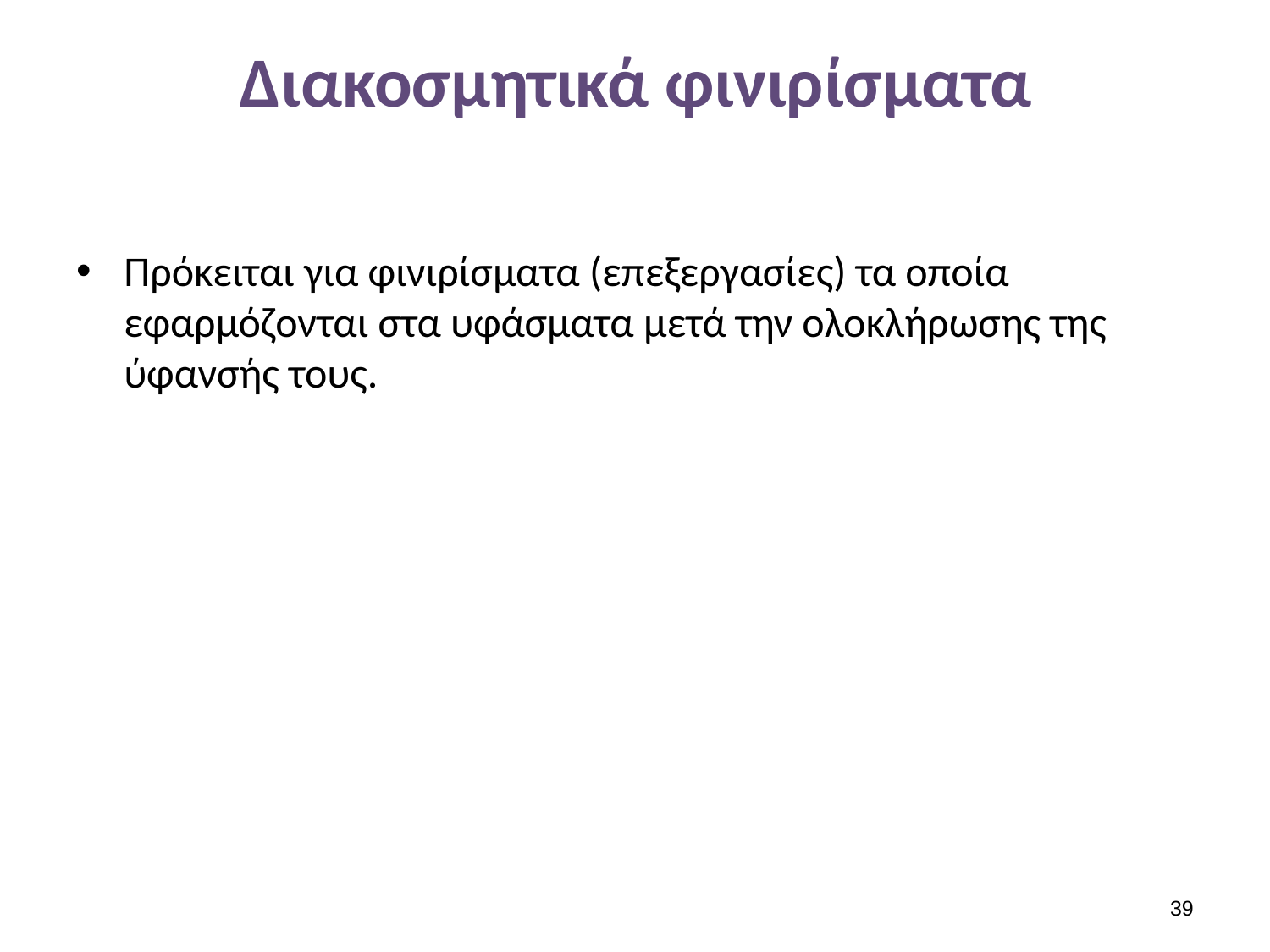

# Διακοσμητικά φινιρίσματα
Πρόκειται για φινιρίσματα (επεξεργασίες) τα οποία εφαρμόζονται στα υφάσματα μετά την ολοκλήρωσης της ύφανσής τους.
39